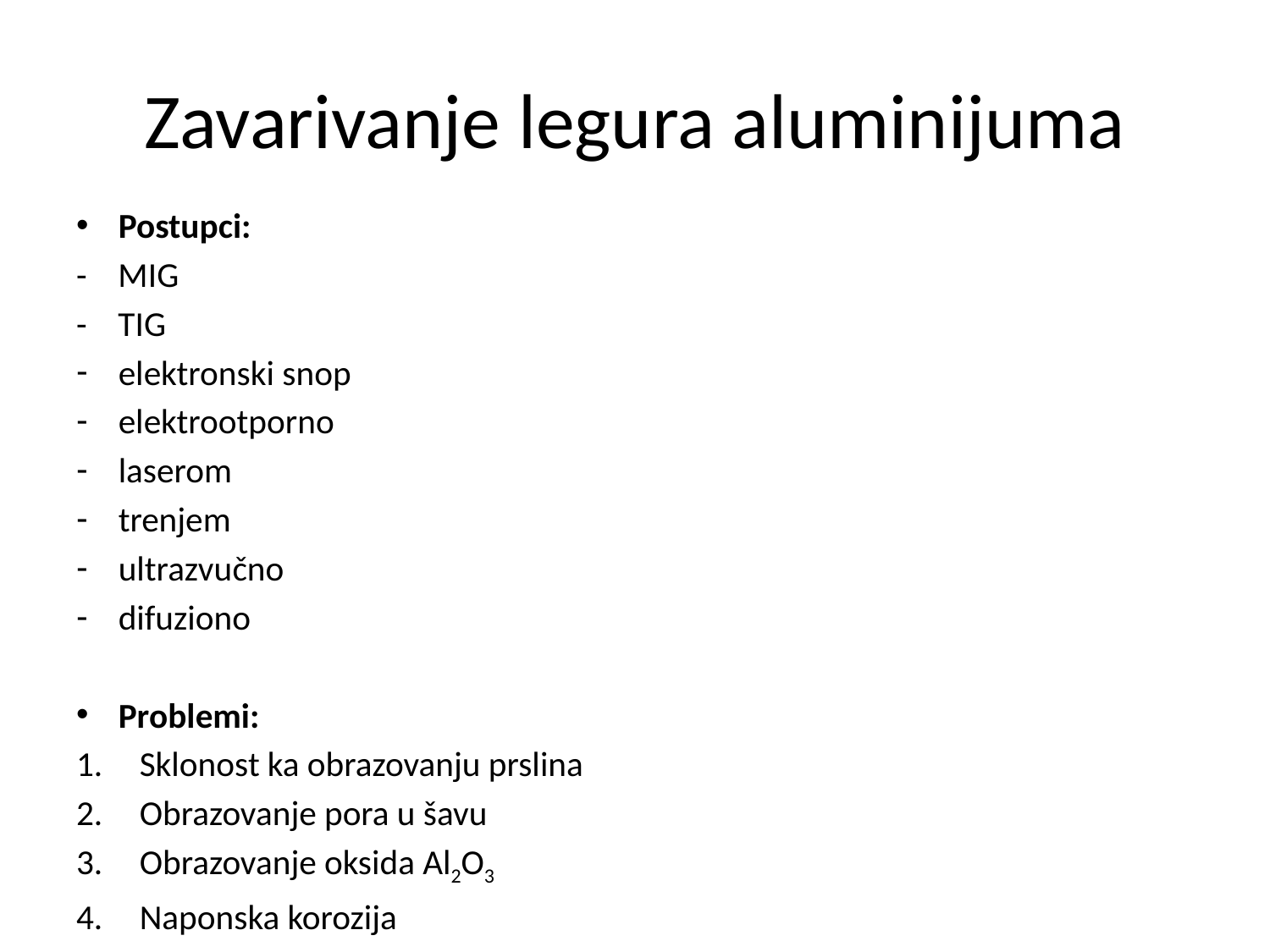

# Zavarivanje legura aluminijuma
Postupci:
-    MIG
-    TIG
elektronski snop
elektrootporno
laserom
trenjem
ultrazvučno
difuziono

Problemi:
Sklonost ka obrazovanju prslina
Obrazovanje pora u šavu
Obrazovanje oksida Al2O3
Naponska korozija